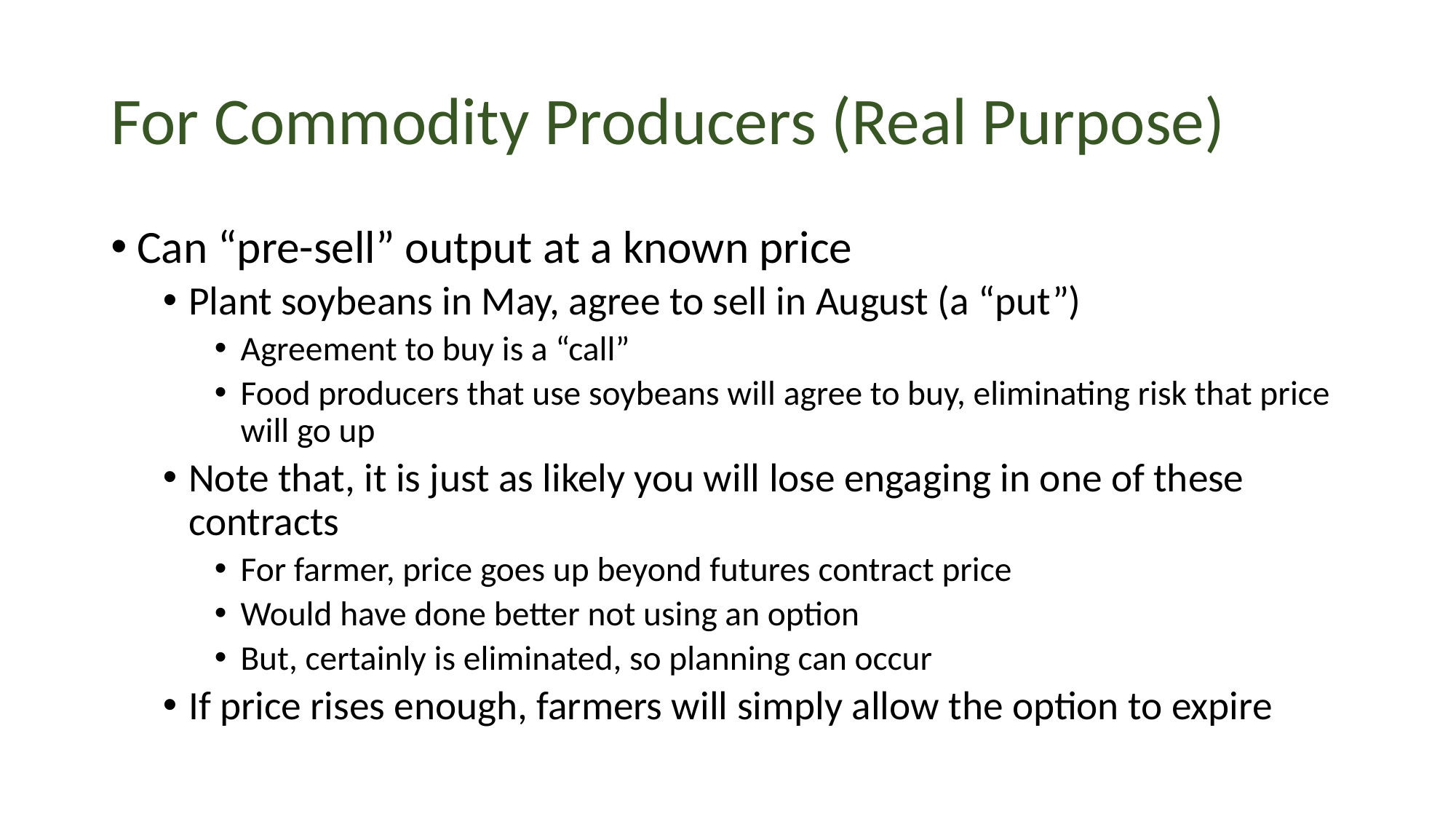

# For Commodity Producers (Real Purpose)
Can “pre-sell” output at a known price
Plant soybeans in May, agree to sell in August (a “put”)
Agreement to buy is a “call”
Food producers that use soybeans will agree to buy, eliminating risk that price will go up
Note that, it is just as likely you will lose engaging in one of these contracts
For farmer, price goes up beyond futures contract price
Would have done better not using an option
But, certainly is eliminated, so planning can occur
If price rises enough, farmers will simply allow the option to expire